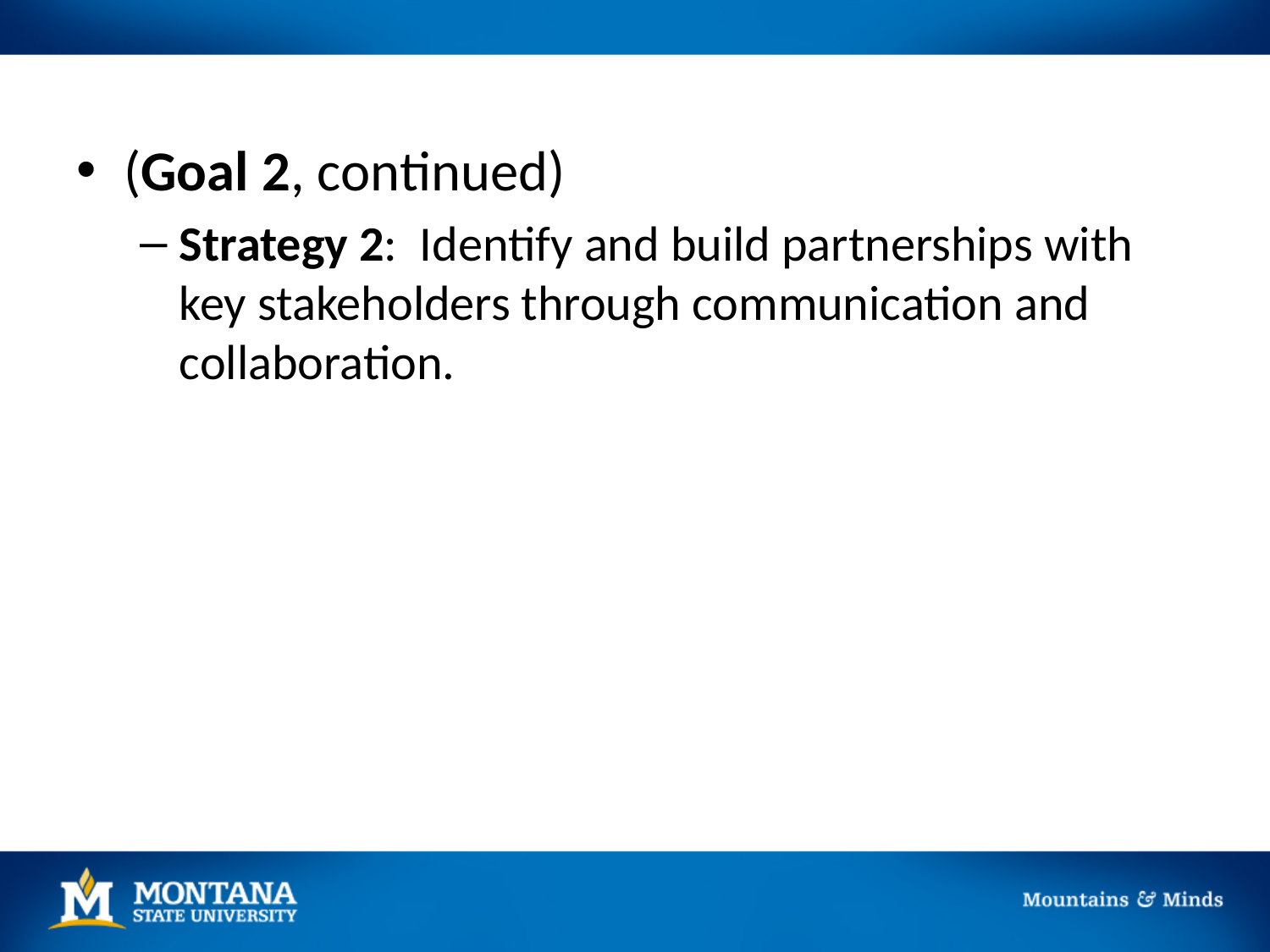

(Goal 2, continued)
Strategy 2:  Identify and build partnerships with key stakeholders through communication and collaboration.